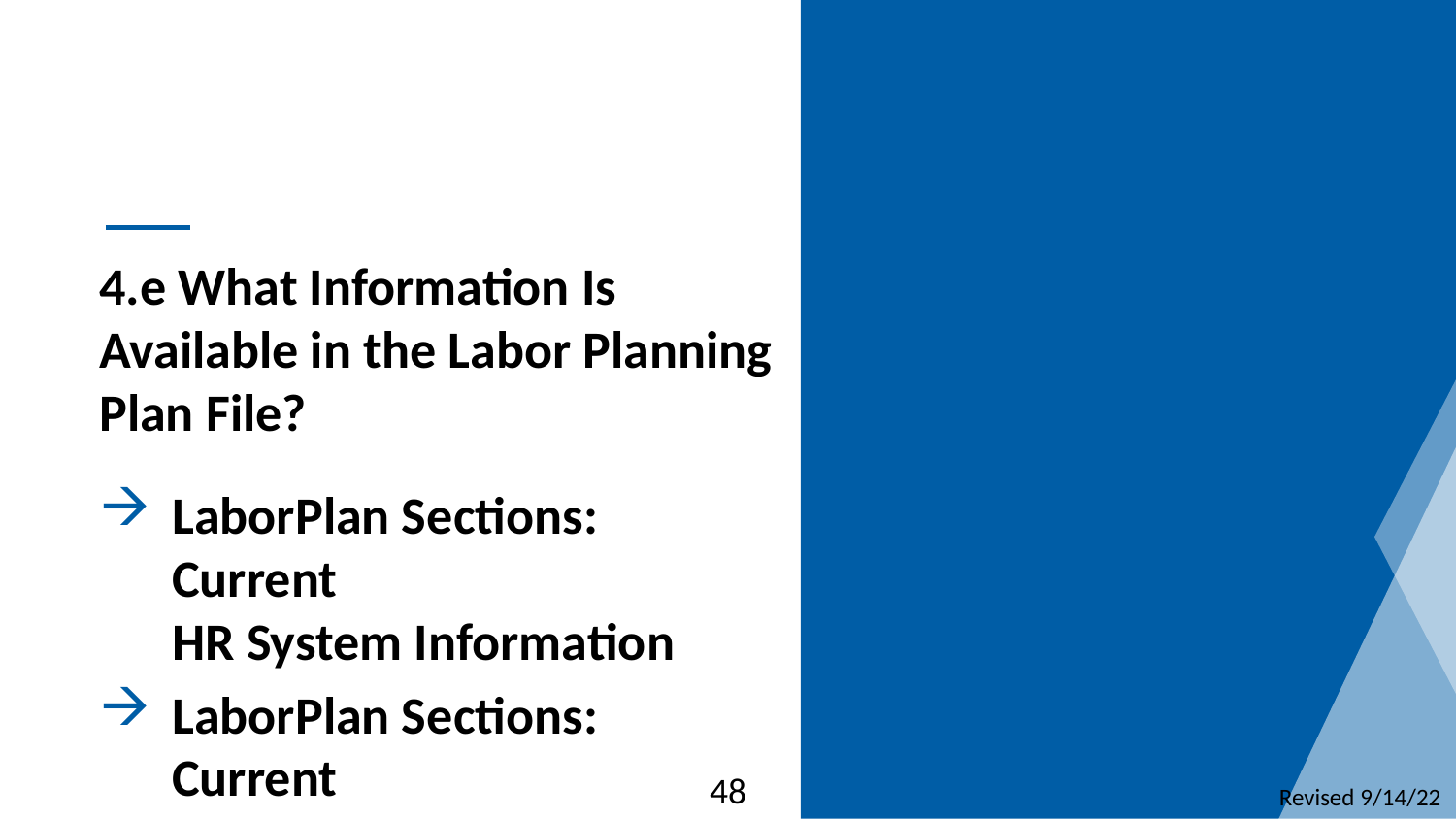

4.e What Information Is
Available in the Labor Planning
Plan File?
LaborPlan Sections: Current
HR System Information
LaborPlan Sections: Current
Year Resource Management

48
Revised 9/14/22